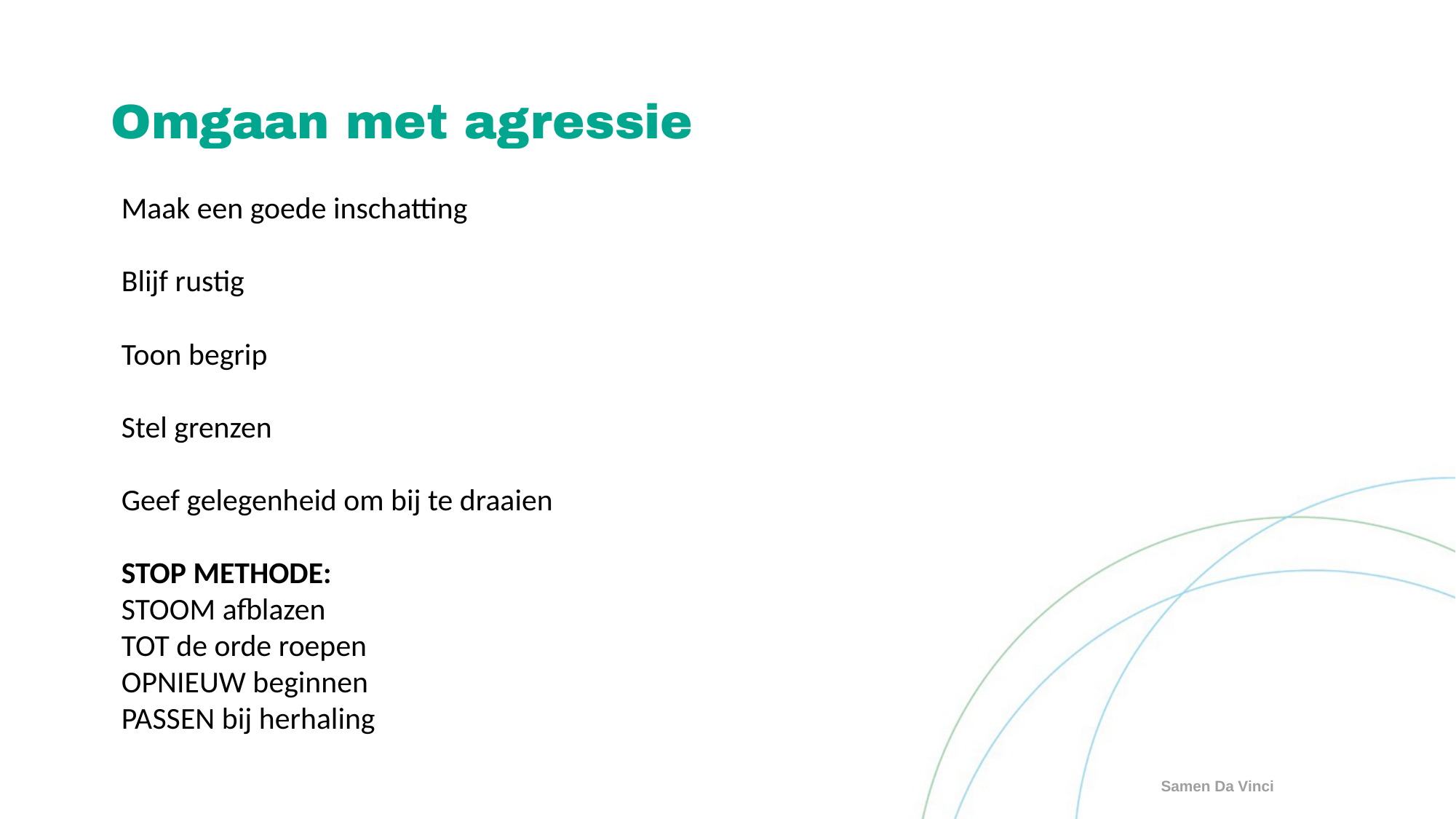

# Omgaan met agressie
Maak een goede inschatting

Blijf rustig

Toon begrip

Stel grenzen

Geef gelegenheid om bij te draaien

STOP METHODE:
STOOM afblazen
TOT de orde roepen
OPNIEUW beginnen
PASSEN bij herhaling